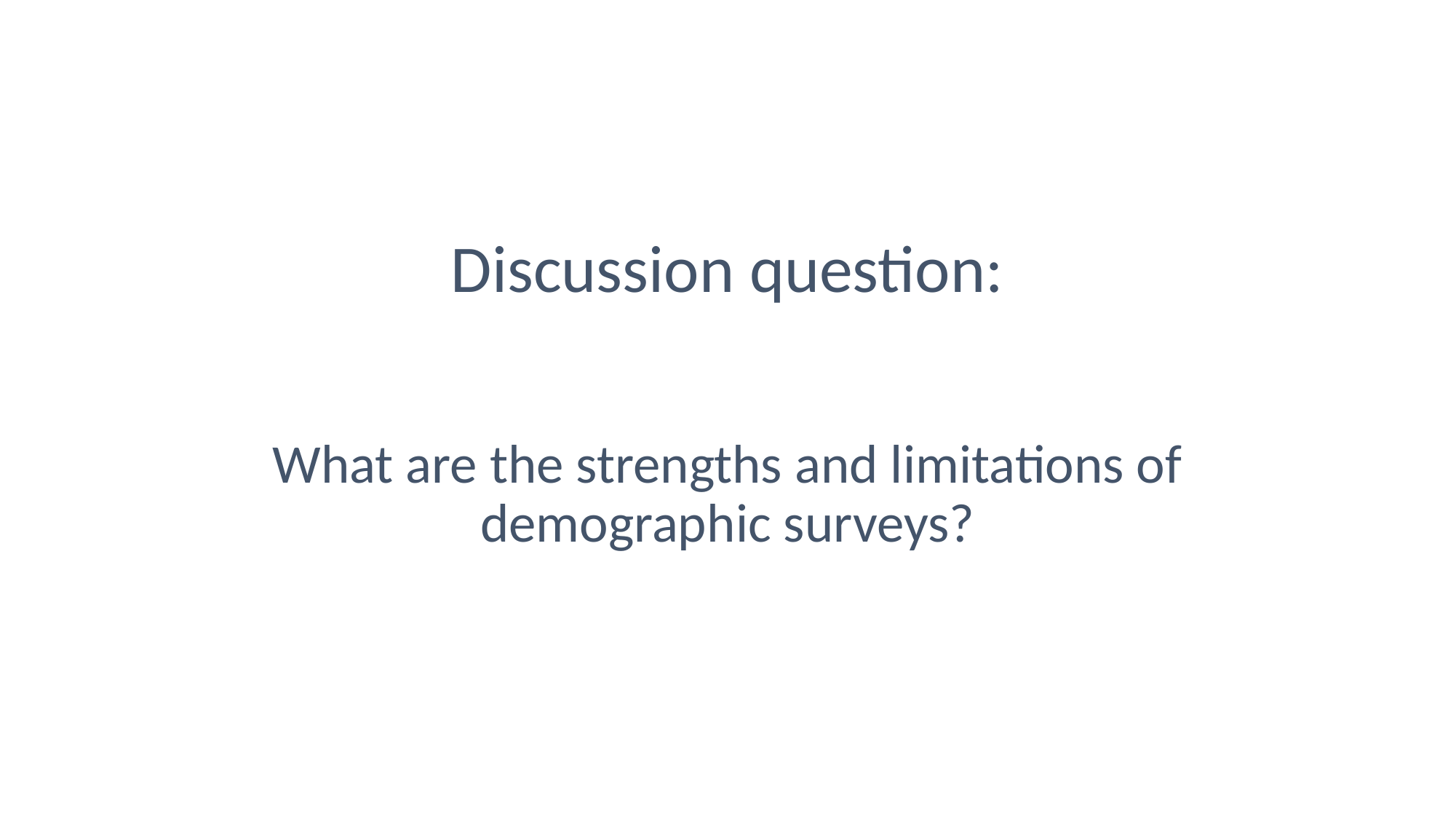

# Discussion question:
What are the strengths and limitations of demographic surveys?